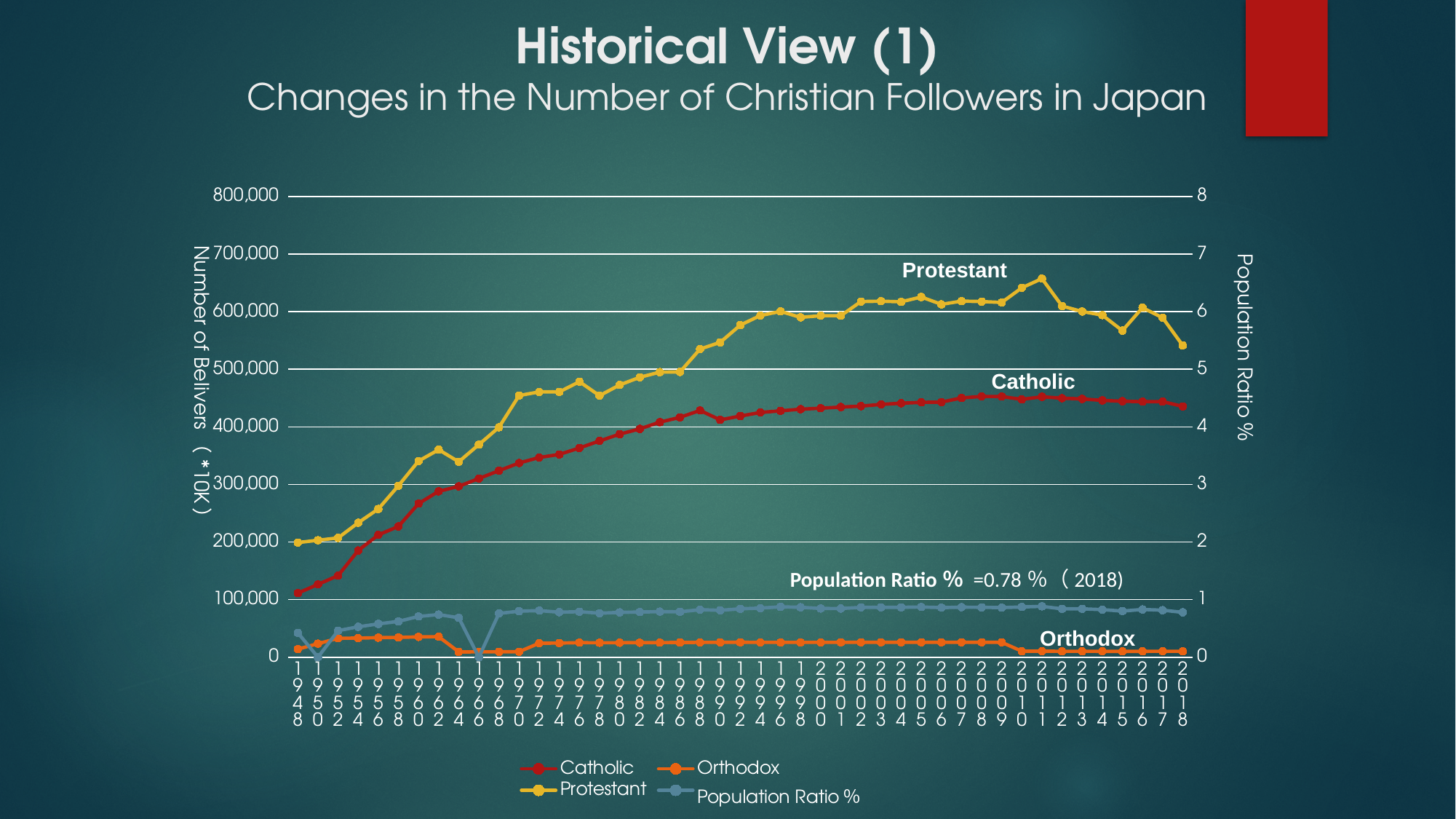

# Historical View (1) Changes in the Number of Christian Followers in Japan

[unsupported chart]

Protestant
Catholic
Population Ratio％ =0.78％（2018)
Orthodox